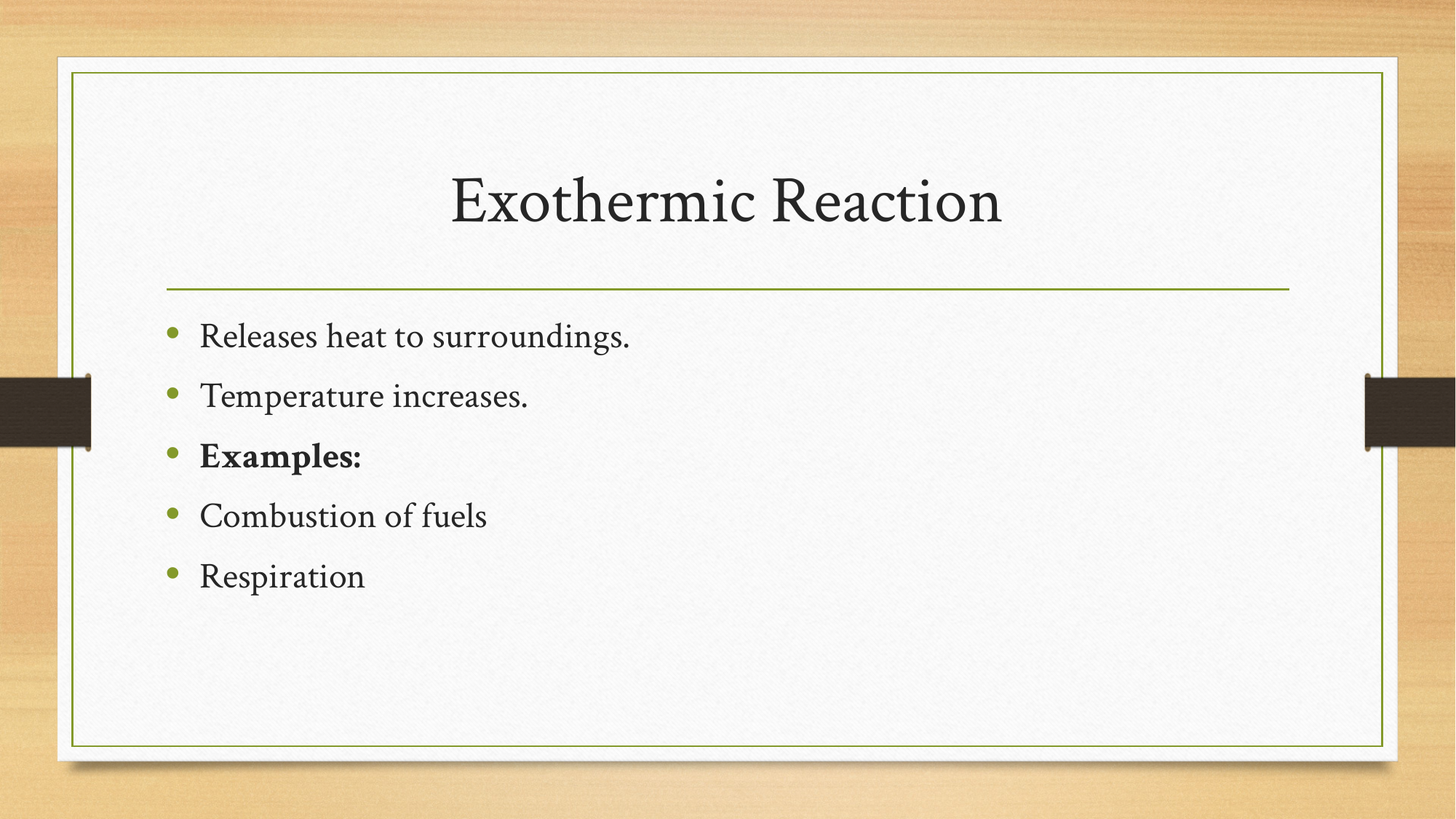

# Exothermic Reaction
Releases heat to surroundings.
Temperature increases.
Examples:
Combustion of fuels
Respiration